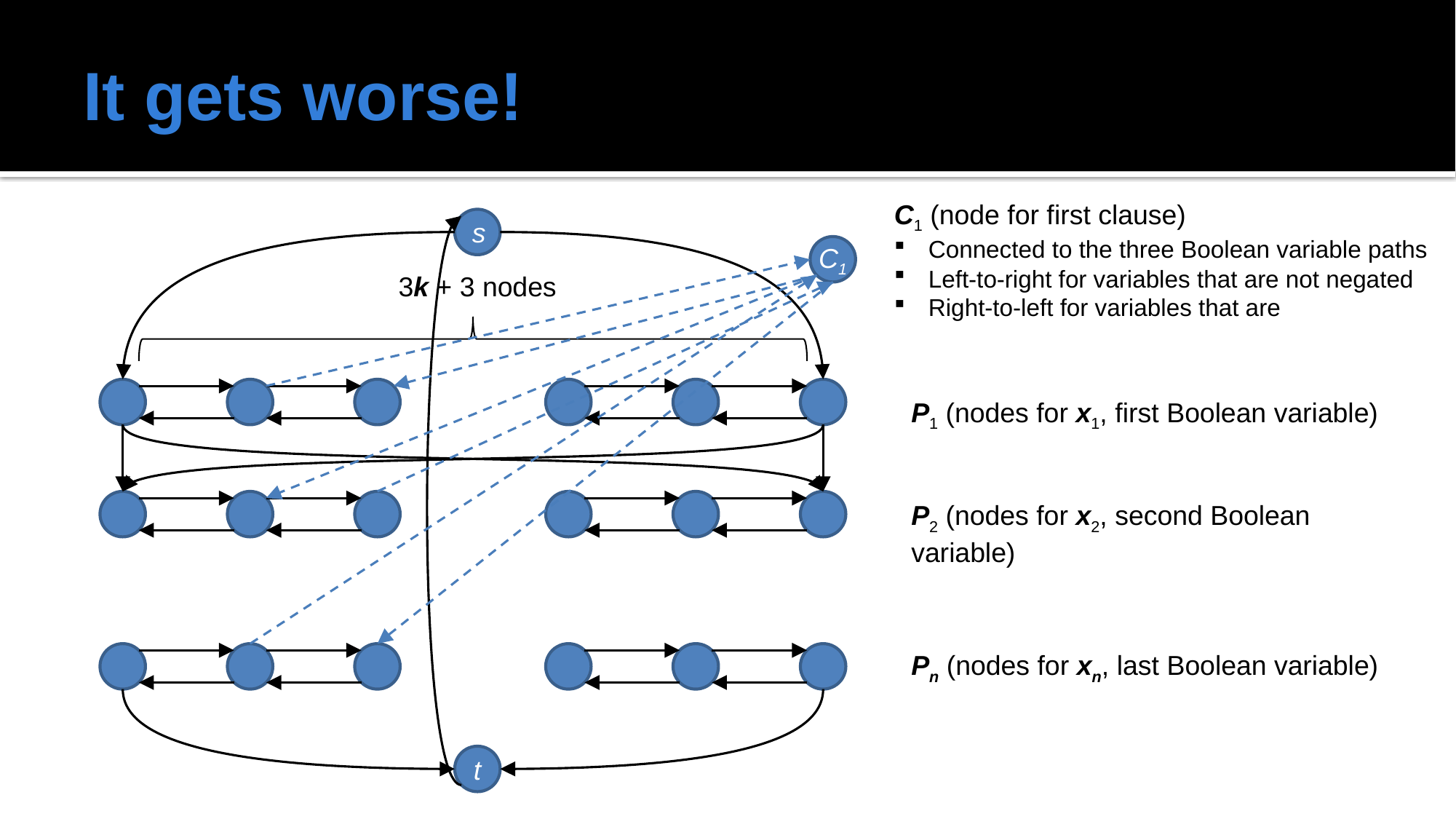

# It gets worse!
C1 (node for first clause)
Connected to the three Boolean variable paths
Left-to-right for variables that are not negated
Right-to-left for variables that are
s
C1
3k + 3 nodes

P1 (nodes for x1, first Boolean variable)

P2 (nodes for x2, second Boolean variable)
Pn (nodes for xn, last Boolean variable)

t